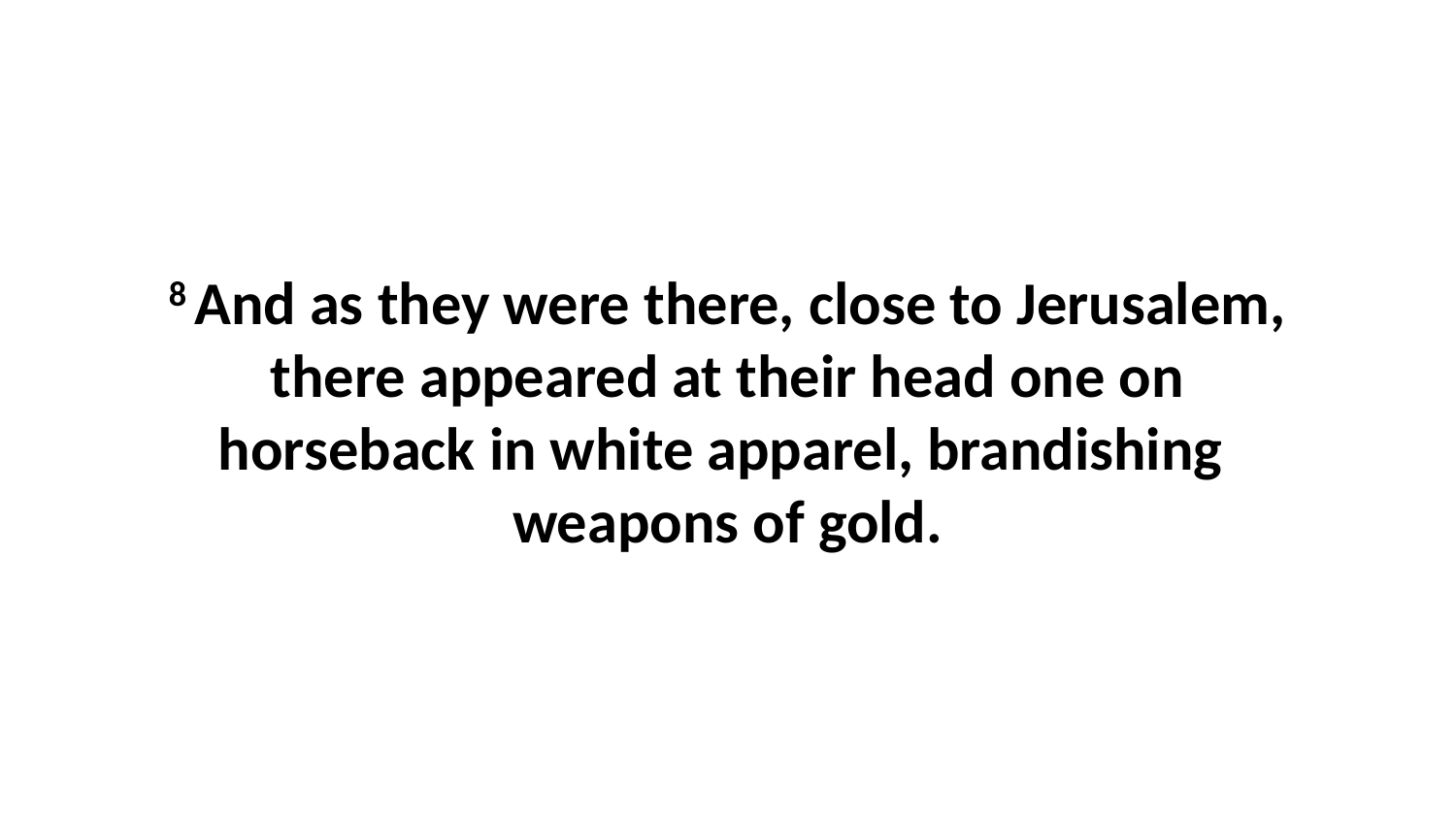

8 And as they were there, close to Jerusalem, there appeared at their head one on horseback in white apparel, brandishing  weapons of gold.